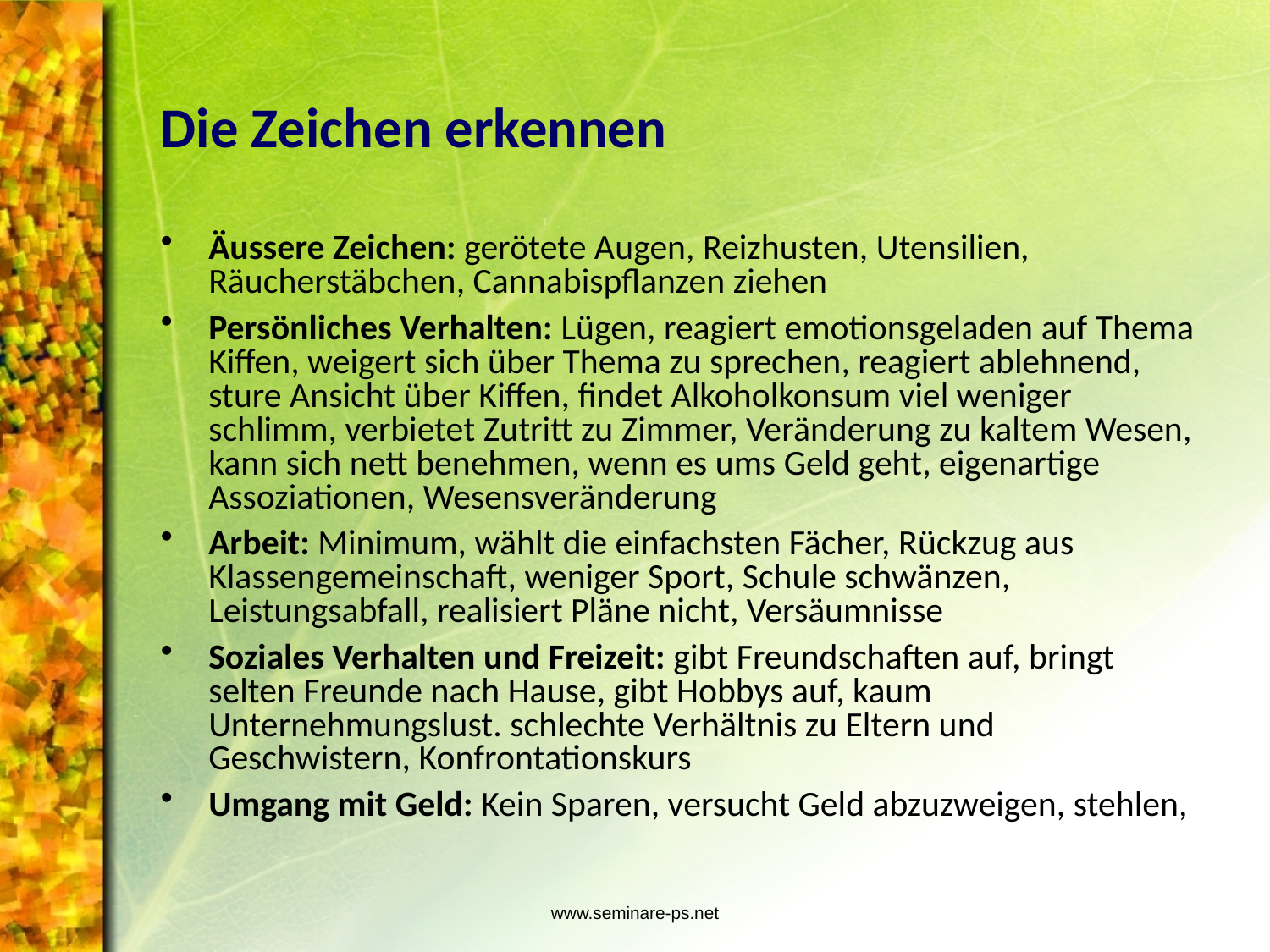

# Die Zeichen erkennen
Äussere Zeichen: gerötete Augen, Reizhusten, Utensilien, Räucherstäbchen, Cannabispflanzen ziehen
Persönliches Verhalten: Lügen, reagiert emotionsgeladen auf Thema Kiffen, weigert sich über Thema zu sprechen, reagiert ablehnend, sture Ansicht über Kiffen, findet Alkoholkonsum viel weniger schlimm, verbietet Zutritt zu Zimmer, Veränderung zu kaltem Wesen, kann sich nett benehmen, wenn es ums Geld geht, eigenartige Assoziationen, Wesensveränderung
Arbeit: Minimum, wählt die einfachsten Fächer, Rückzug aus Klassengemeinschaft, weniger Sport, Schule schwänzen, Leistungsabfall, realisiert Pläne nicht, Versäumnisse
Soziales Verhalten und Freizeit: gibt Freundschaften auf, bringt selten Freunde nach Hause, gibt Hobbys auf, kaum Unternehmungslust. schlechte Verhältnis zu Eltern und Geschwistern, Konfrontationskurs
Umgang mit Geld: Kein Sparen, versucht Geld abzuzweigen, stehlen,
www.seminare-ps.net